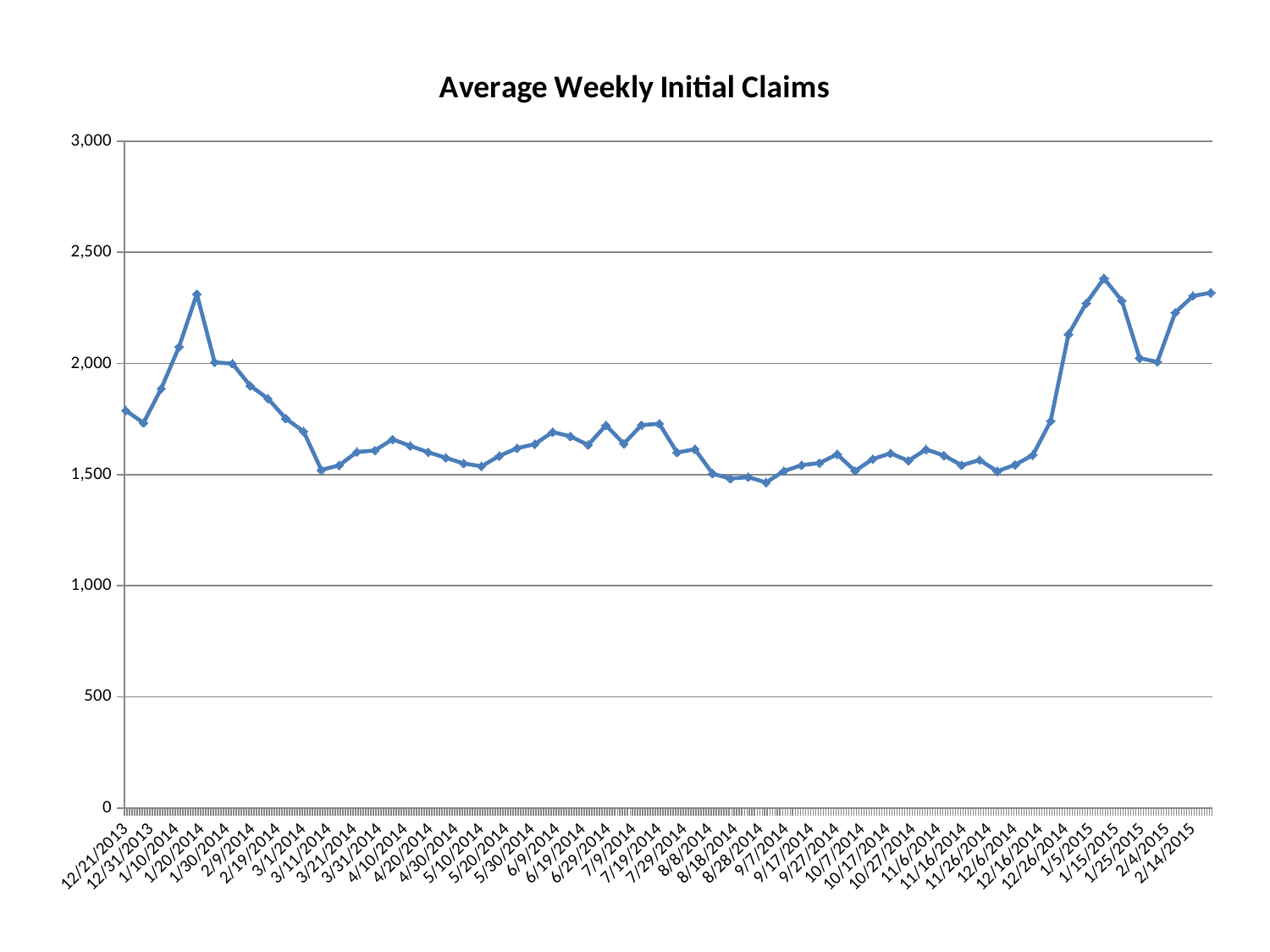

### Chart:

| Category | Average Weekly Initial Claims |
|---|---|
| 41629 | 1788.0 |
| 41636 | 1732.5 |
| 41643 | 1887.0 |
| 41650 | 2074.75 |
| 41657 | 2312.25 |
| 41664 | 2005.0 |
| 41671 | 1999.0 |
| 41678 | 1899.5 |
| 41685 | 1841.5 |
| 41692 | 1751.75 |
| 41699 | 1693.75 |
| 41706 | 1520.75 |
| 41713 | 1541.5 |
| 41720 | 1601.5 |
| 41727 | 1608.25 |
| 41734 | 1658.25 |
| 41741 | 1629.0 |
| 41748 | 1600.5 |
| 41755 | 1575.25 |
| 41762 | 1550.0 |
| 41769 | 1537.0 |
| 41776 | 1583.75 |
| 41783 | 1618.5 |
| 41790 | 1637.0 |
| 41797 | 1691.25 |
| 41804 | 1671.5 |
| 41811 | 1633.25 |
| 41818 | 1721.75 |
| 41825 | 1638.5 |
| 41832 | 1722.5 |
| 41839 | 1728.5 |
| 41846 | 1599.25 |
| 41853 | 1614.0 |
| 41860 | 1503.75 |
| 41867 | 1481.5 |
| 41874 | 1488.25 |
| 41881 | 1464.0 |
| 41888 | 1515.5 |
| 41895 | 1542.25 |
| 41902 | 1551.75 |
| 41909 | 1591.0 |
| 41916 | 1516.25 |
| 41923 | 1569.75 |
| 41930 | 1595.5 |
| 41937 | 1561.75 |
| 41944 | 1613.0 |
| 41951 | 1586.0 |
| 41958 | 1541.75 |
| 41965 | 1565.5 |
| 41972 | 1514.75 |
| 41979 | 1544.0 |
| 41986 | 1587.25 |
| 41993 | 1740.75 |
| 42000 | 2130.75 |
| 42007 | 2271.25 |
| 42014 | 2382.5 |
| 42021 | 2282.5 |
| 42028 | 2024.0 |
| 42035 | 2006.5 |
| 42042 | 2228.25 |
| 42049 | 2303.25 |
| 42056 | 2318.25 |